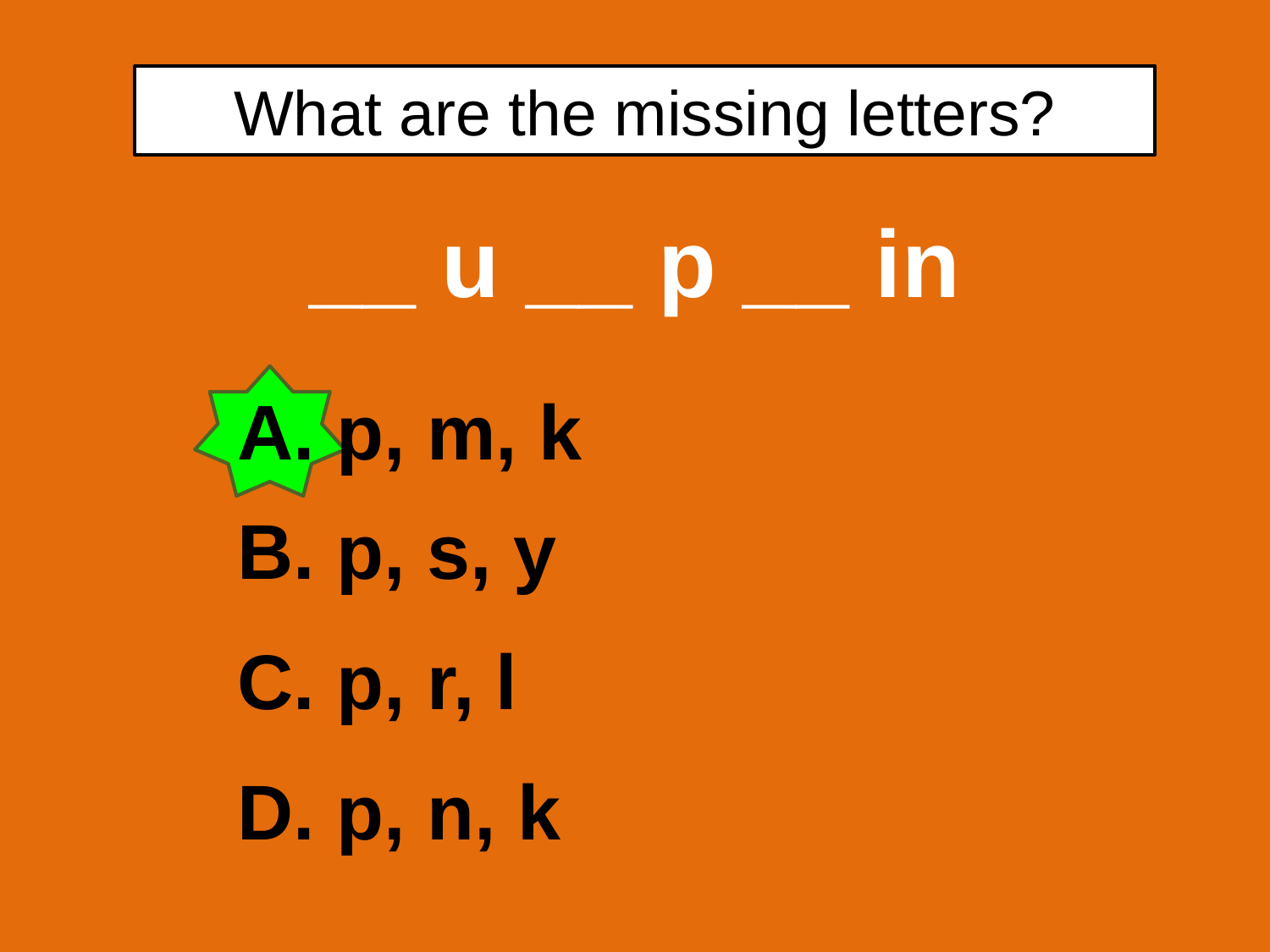

What are the missing letters?
__ u __ p __ in

A. p, m, k
B. p, s, y
C. p, r, l
D. p, n, k